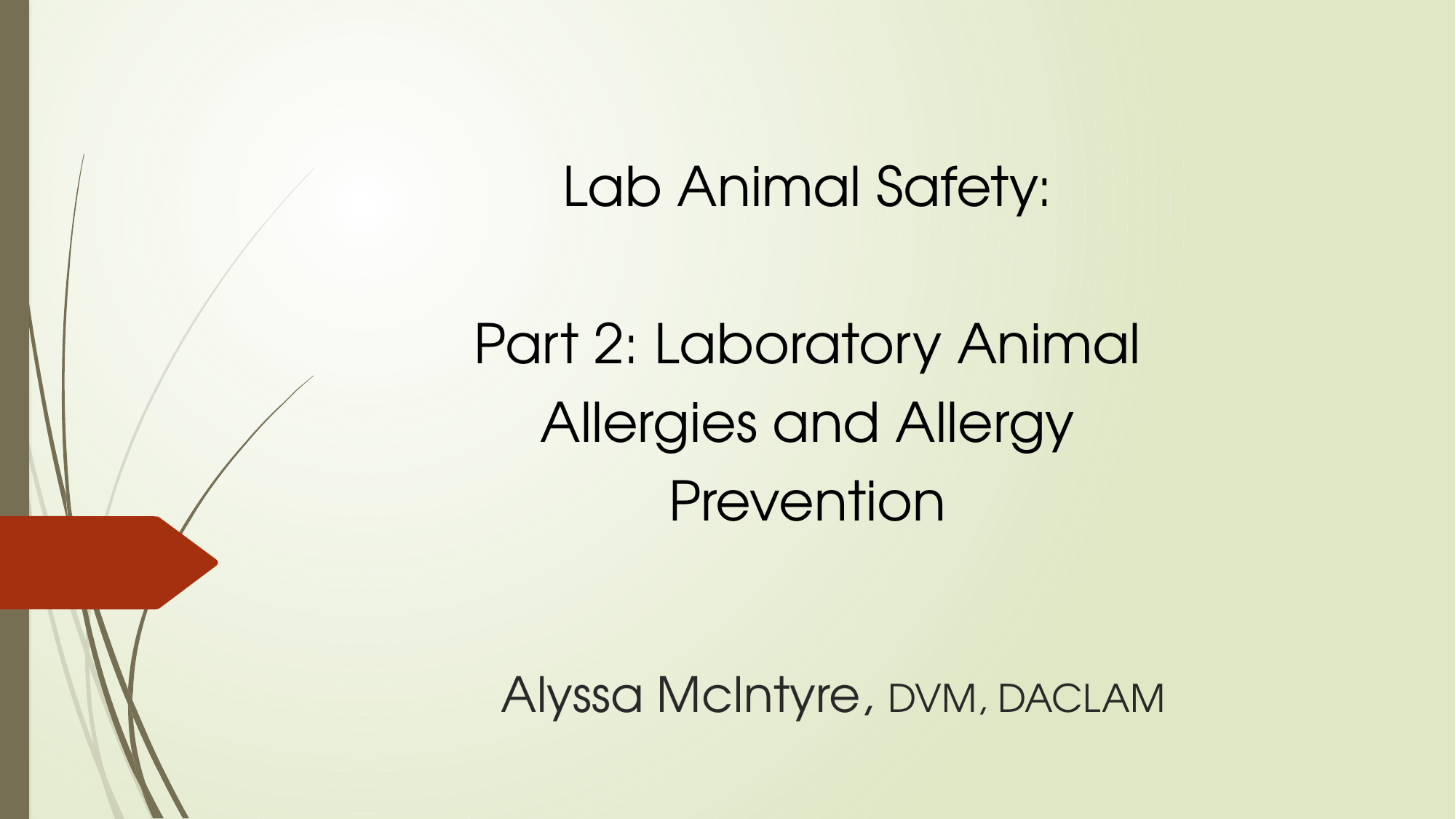

# Lab Animal Safety: Part 2: Laboratory Animal Allergies and Allergy Prevention
Alyssa McIntyre, DVM, DACLAM